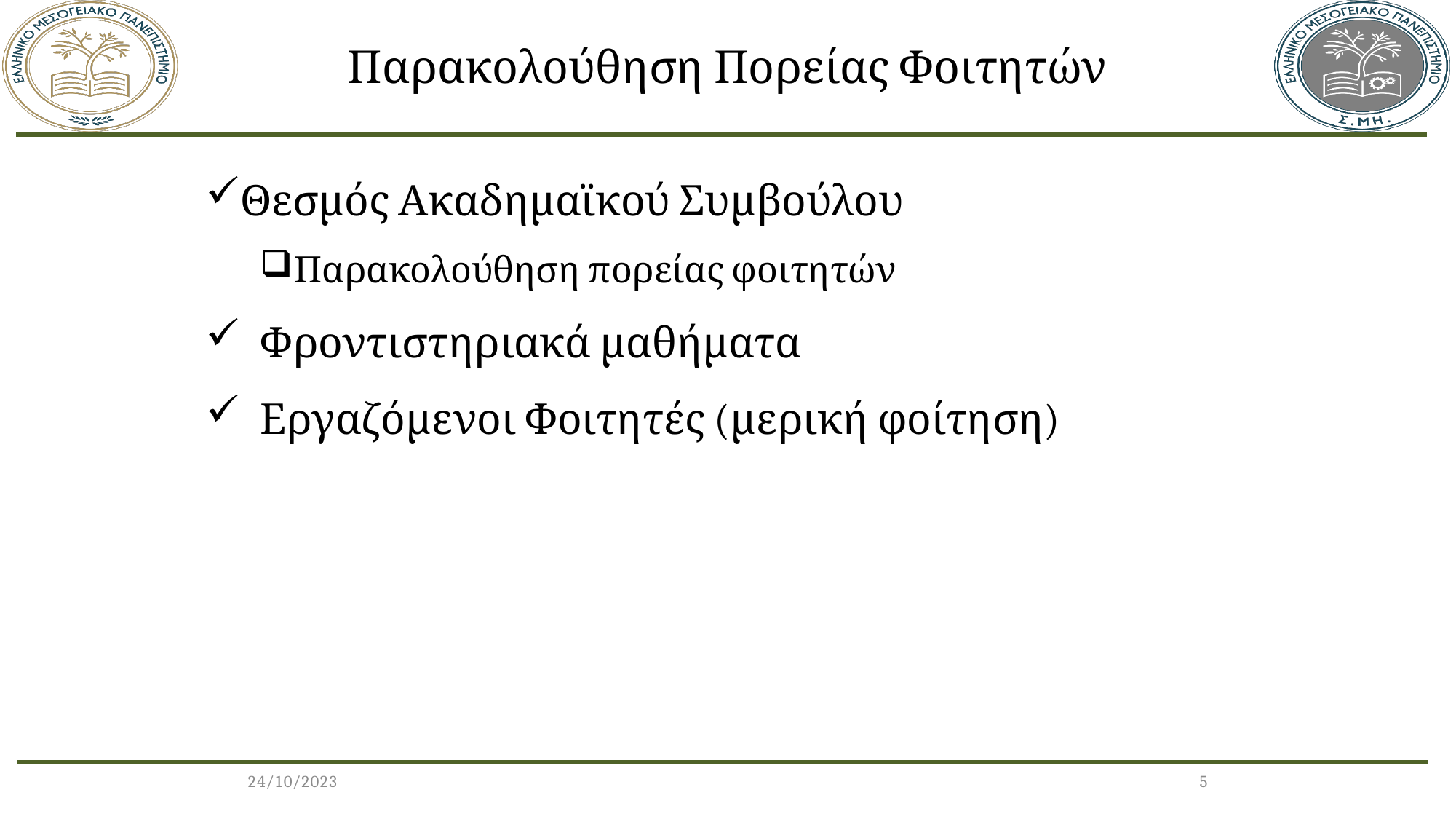

Παρακολούθηση Πορείας Φοιτητών

Θεσμός Ακαδημαϊκού Συμβούλου
Παρακολούθηση πορείας φοιτητών
Φροντιστηριακά μαθήματα
Εργαζόμενοι Φοιτητές (μερική φοίτηση)

24/10/2023
5